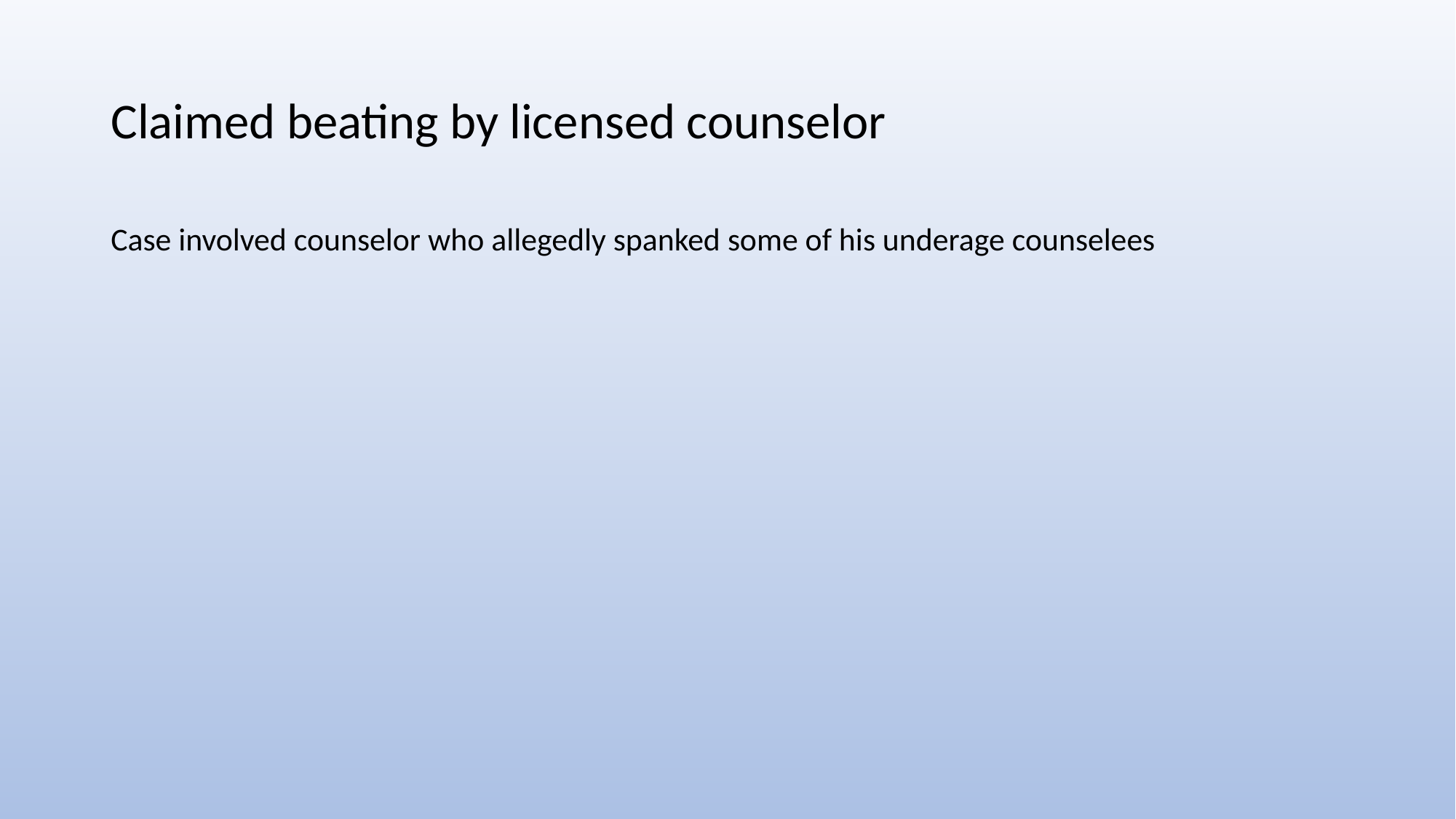

# Claimed beating by licensed counselor
Case involved counselor who allegedly spanked some of his underage counselees